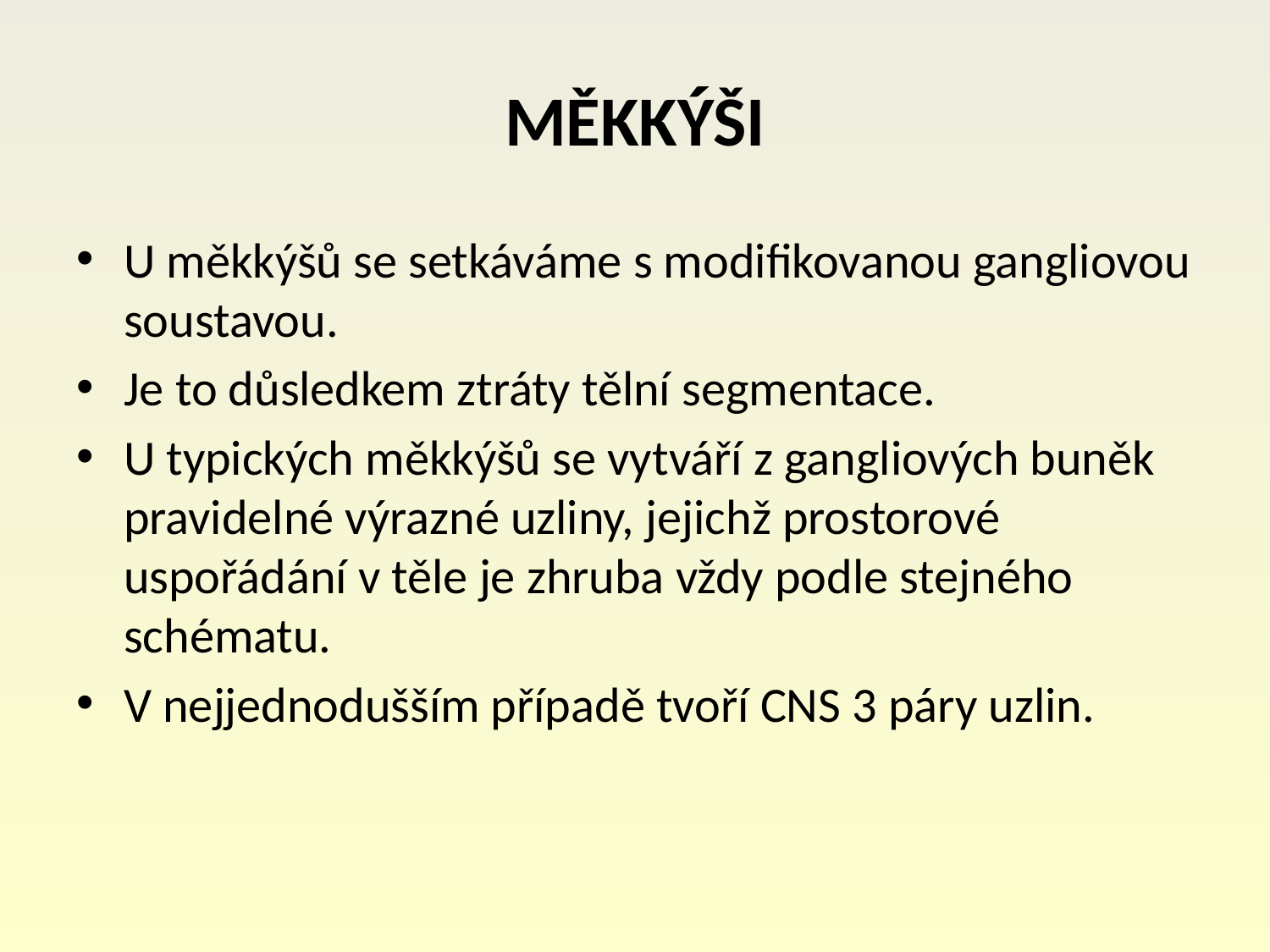

# MĚKKÝŠI
U měkkýšů se setkáváme s modifikovanou gangliovou soustavou.
Je to důsledkem ztráty tělní segmentace.
U typických měkkýšů se vytváří z gangliových buněk pravidelné výrazné uzliny, jejichž prostorové uspořádání v těle je zhruba vždy podle stejného schématu.
V nejjednodušším případě tvoří CNS 3 páry uzlin.